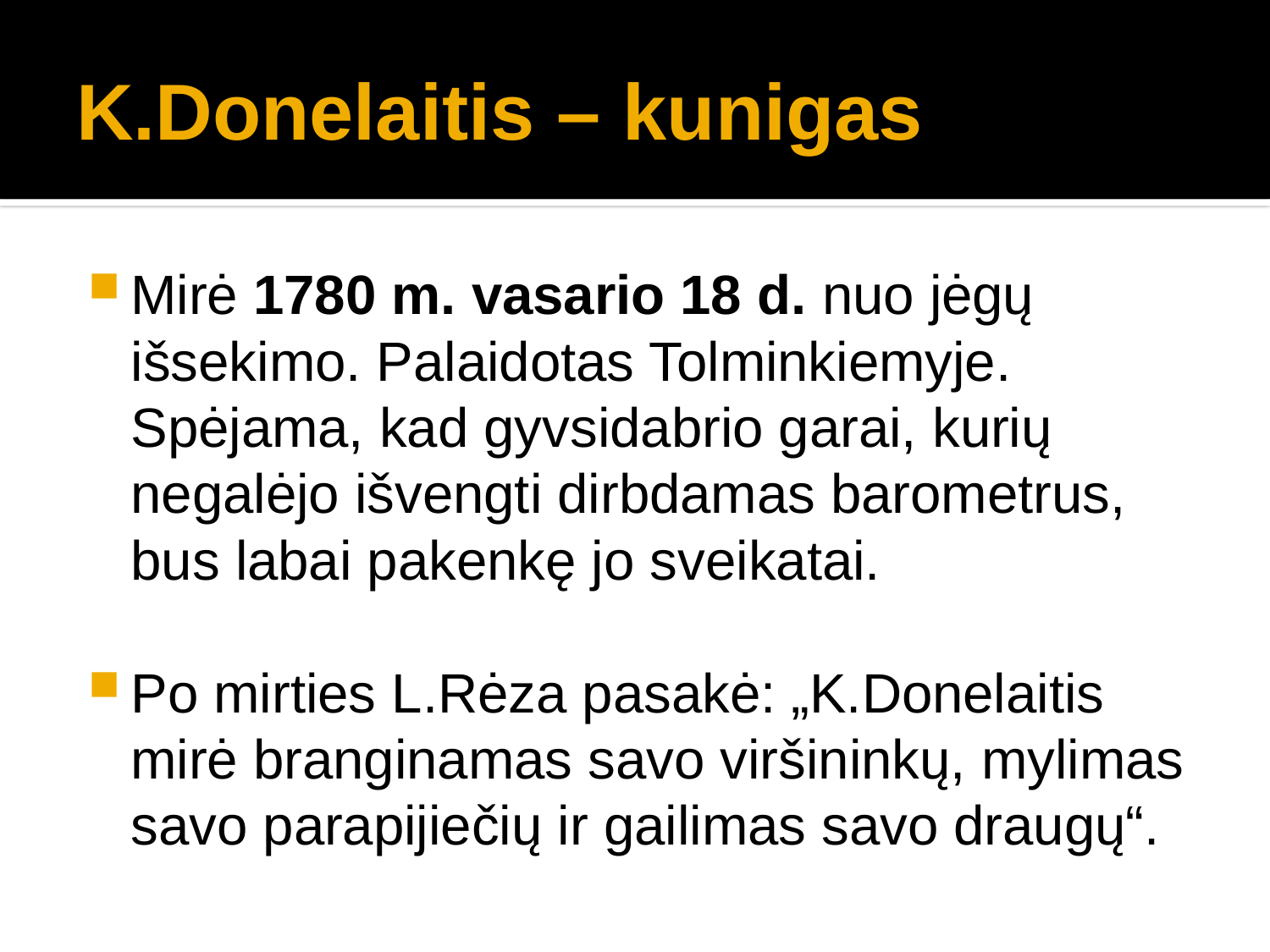

# K.Donelaitis – kunigas
Mirė 1780 m. vasario 18 d. nuo jėgų išsekimo. Palaidotas Tolminkiemyje. Spėjama, kad gyvsidabrio garai, kurių negalėjo išvengti dirbdamas barometrus, bus labai pakenkę jo sveikatai.

Po mirties L.Rėza pasakė: „K.Donelaitis mirė branginamas savo viršininkų, mylimas savo parapijiečių ir gailimas savo draugų“.